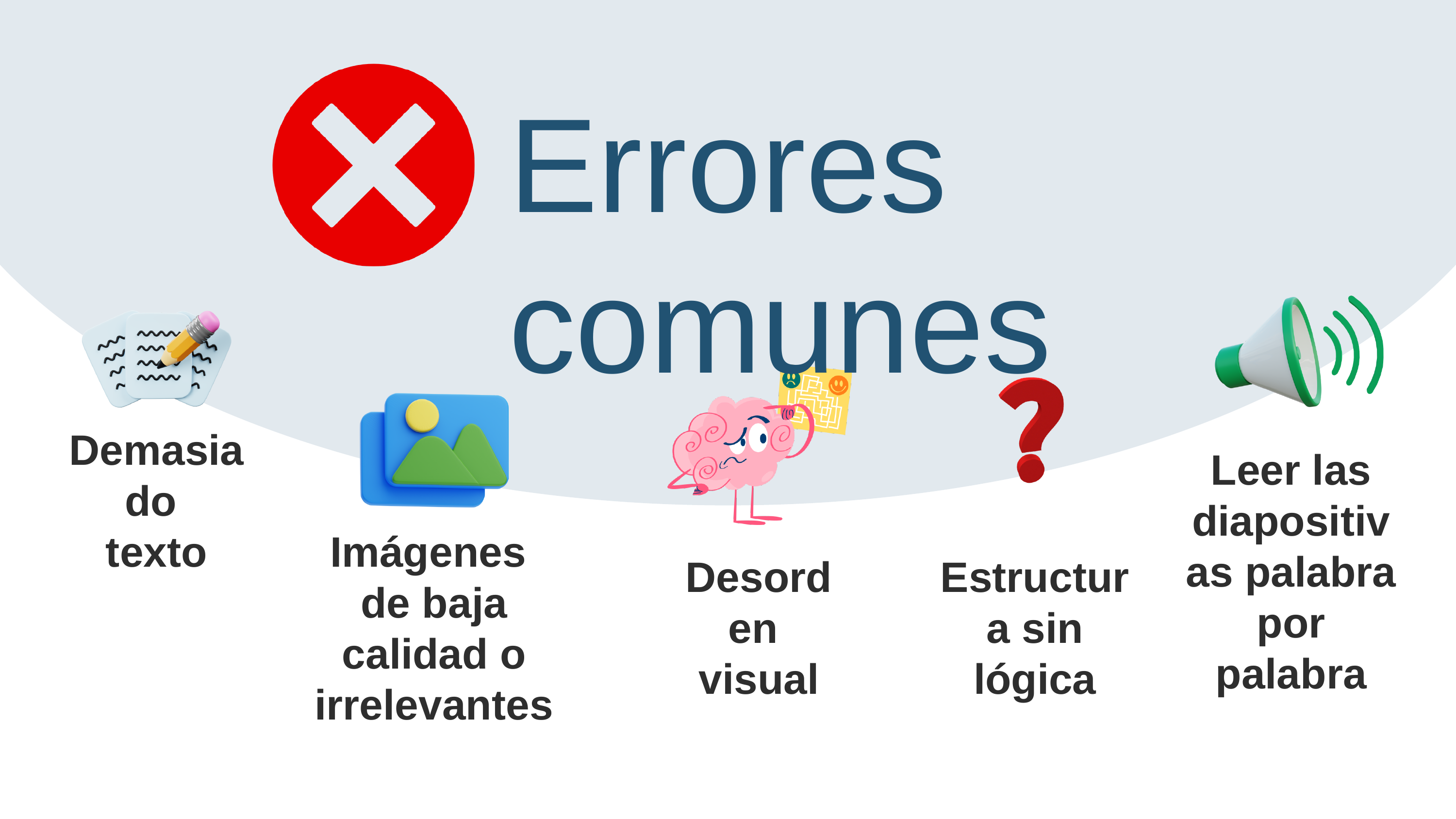

Errores comunes

Demasiado
texto
Leer las diapositivas palabra por palabra
 Estructura sin lógica
Imágenes
de baja calidad o irrelevantes
Desorden
visual